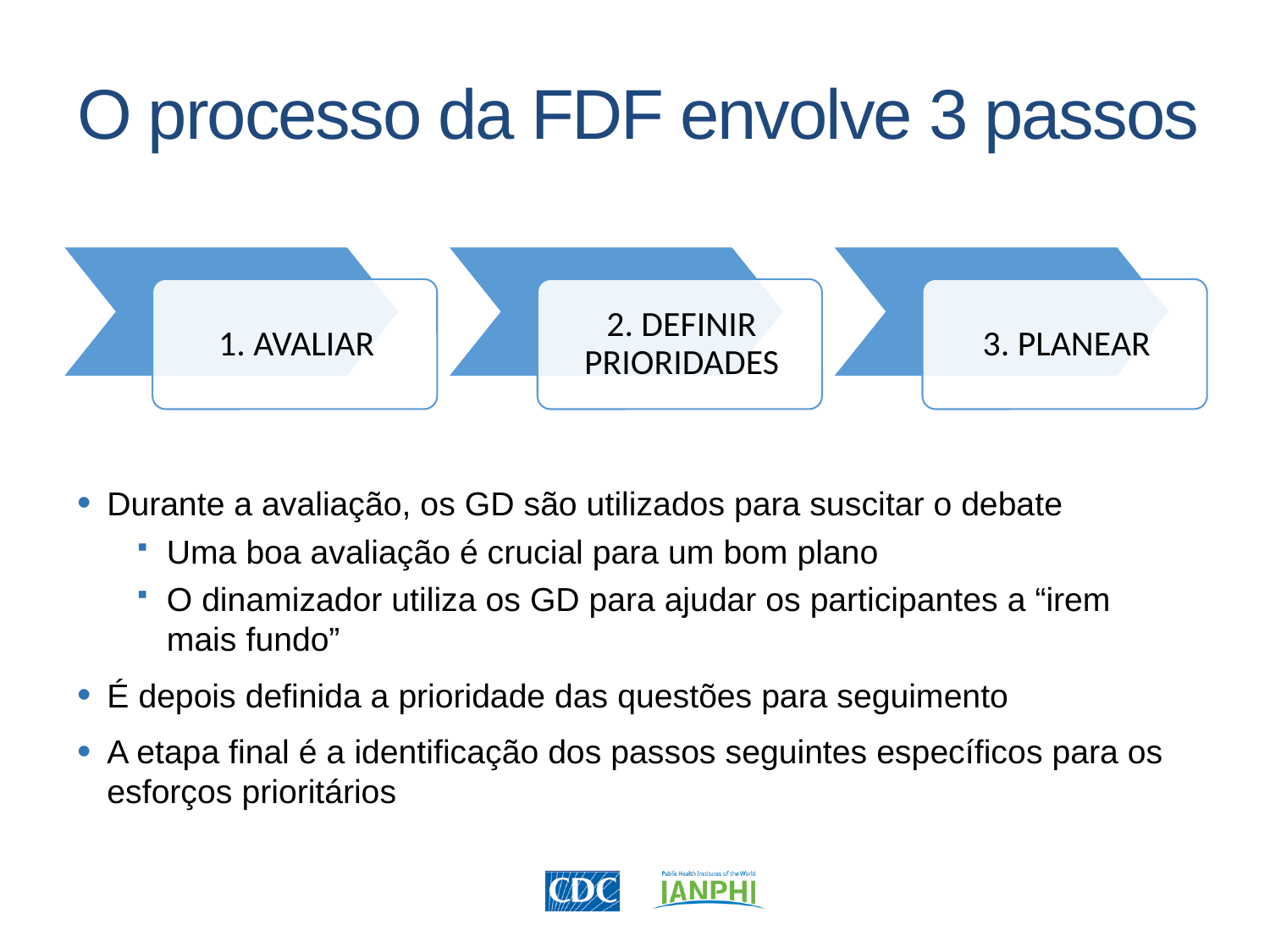

O processo da FDF envolve 3 passos
1. AVALIAR
2. DEFINIR PRIORIDADES
3. PLANEAR
Durante a avaliação, os GD são utilizados para suscitar o debate
Uma boa avaliação é crucial para um bom plano
O dinamizador utiliza os GD para ajudar os participantes a “irem mais fundo”
É depois definida a prioridade das questões para seguimento
A etapa final é a identificação dos passos seguintes específicos para os esforços prioritários